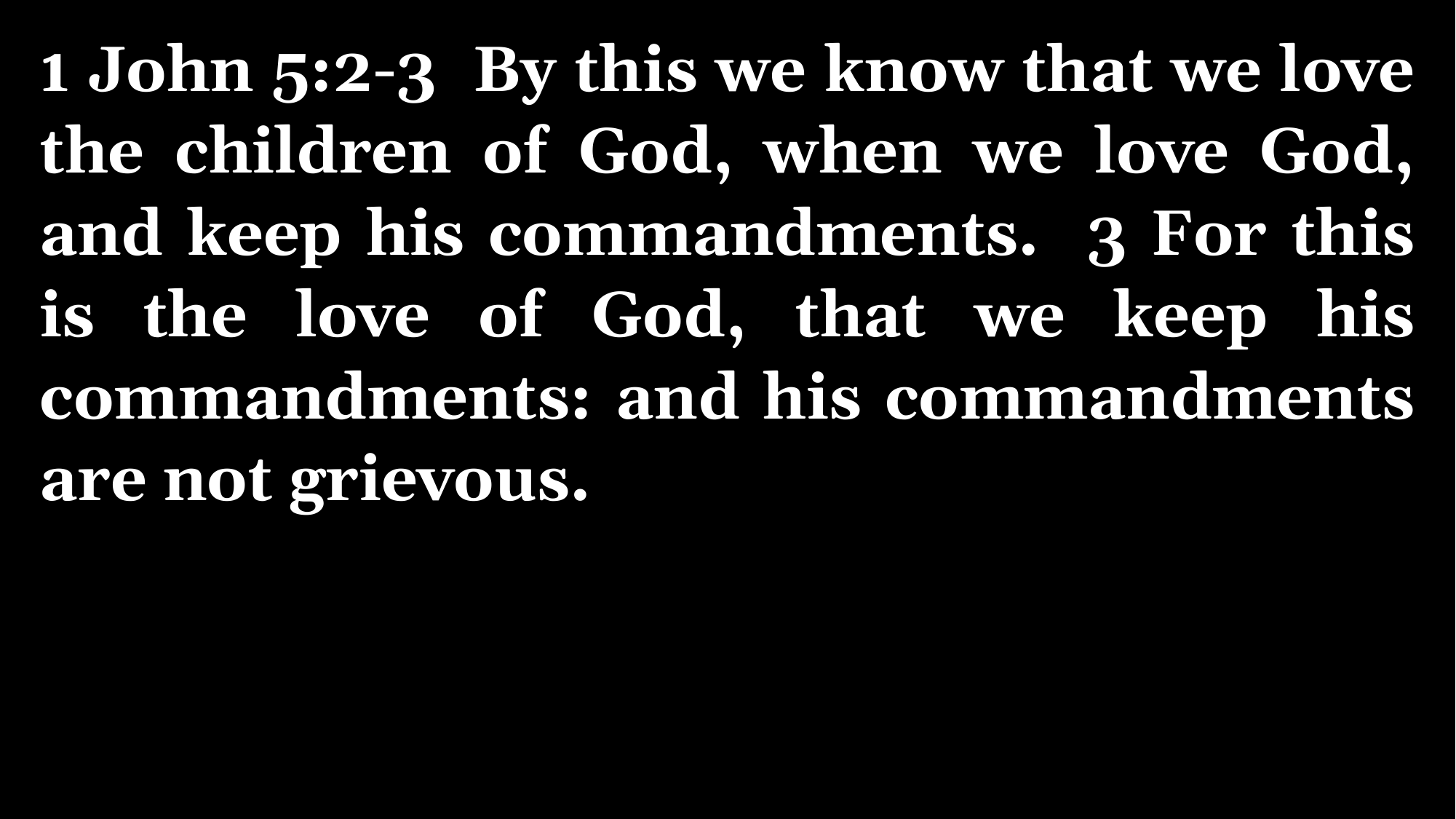

1 John 5:2-3  By this we know that we love the children of God, when we love God, and keep his commandments.  3 For this is the love of God, that we keep his commandments: and his commandments are not grievous.